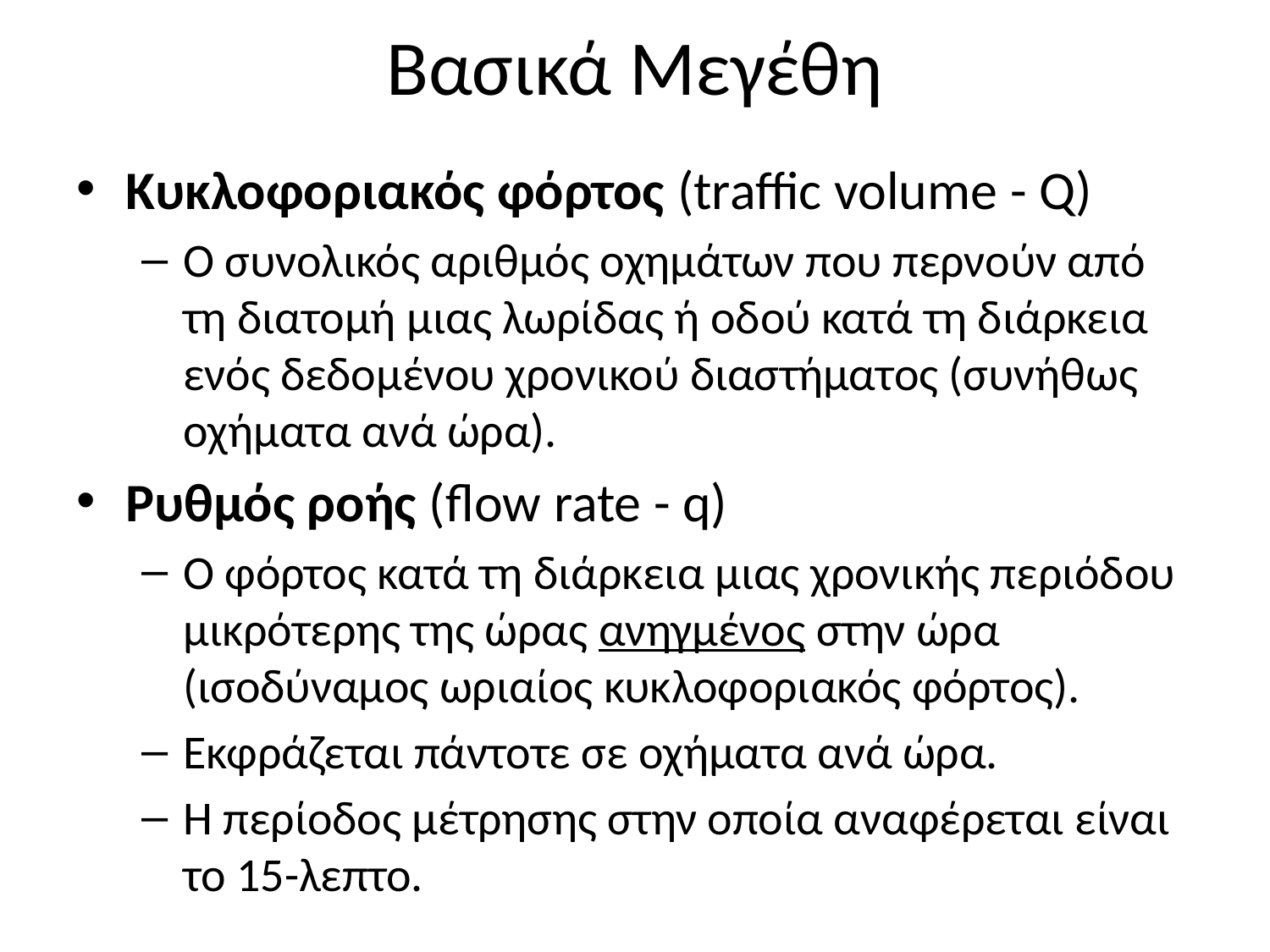

# Βασικά Μεγέθη
Κυκλοφοριακός φόρτος (traffic volume - Q)
Ο συνολικός αριθμός οχημάτων που περνούν από τη διατομή μιας λωρίδας ή οδού κατά τη διάρκεια ενός δεδομένου χρονικού διαστήματος (συνήθως οχήματα ανά ώρα).
Ρυθμός ροής (flow rate - q)
Ο φόρτος κατά τη διάρκεια μιας χρονικής περιόδου μικρότερης της ώρας ανηγμένος στην ώρα (ισοδύναμος ωριαίος κυκλοφοριακός φόρτος).
Eκφράζεται πάντοτε σε οχήματα ανά ώρα.
Η περίοδος μέτρησης στην οποία αναφέρεται είναι το 15-λεπτο.